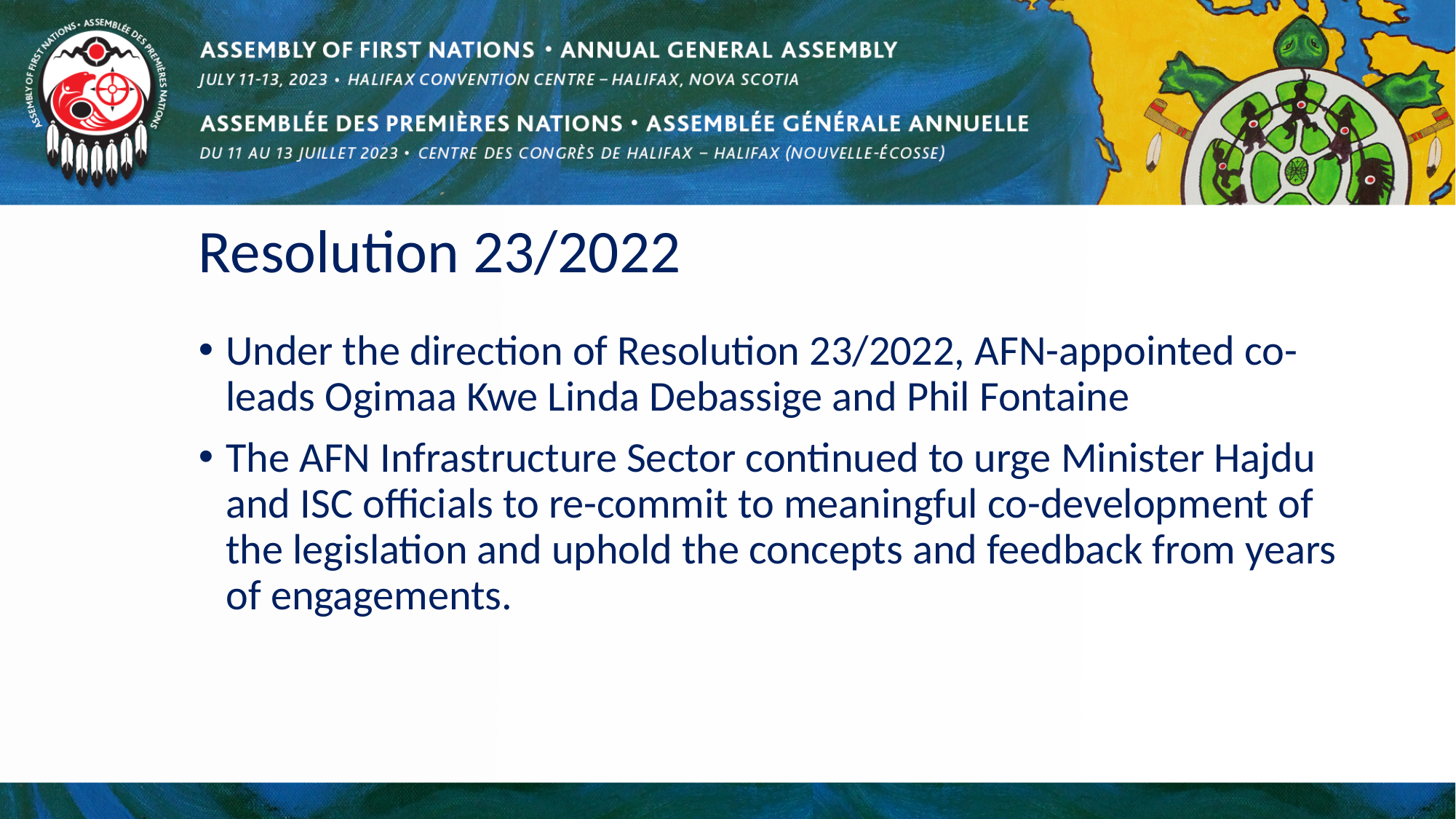

# Resolution 23/2022
Under the direction of Resolution 23/2022, AFN-appointed co-leads Ogimaa Kwe Linda Debassige and Phil Fontaine
The AFN Infrastructure Sector continued to urge Minister Hajdu and ISC officials to re-commit to meaningful co-development of the legislation and uphold the concepts and feedback from years of engagements.